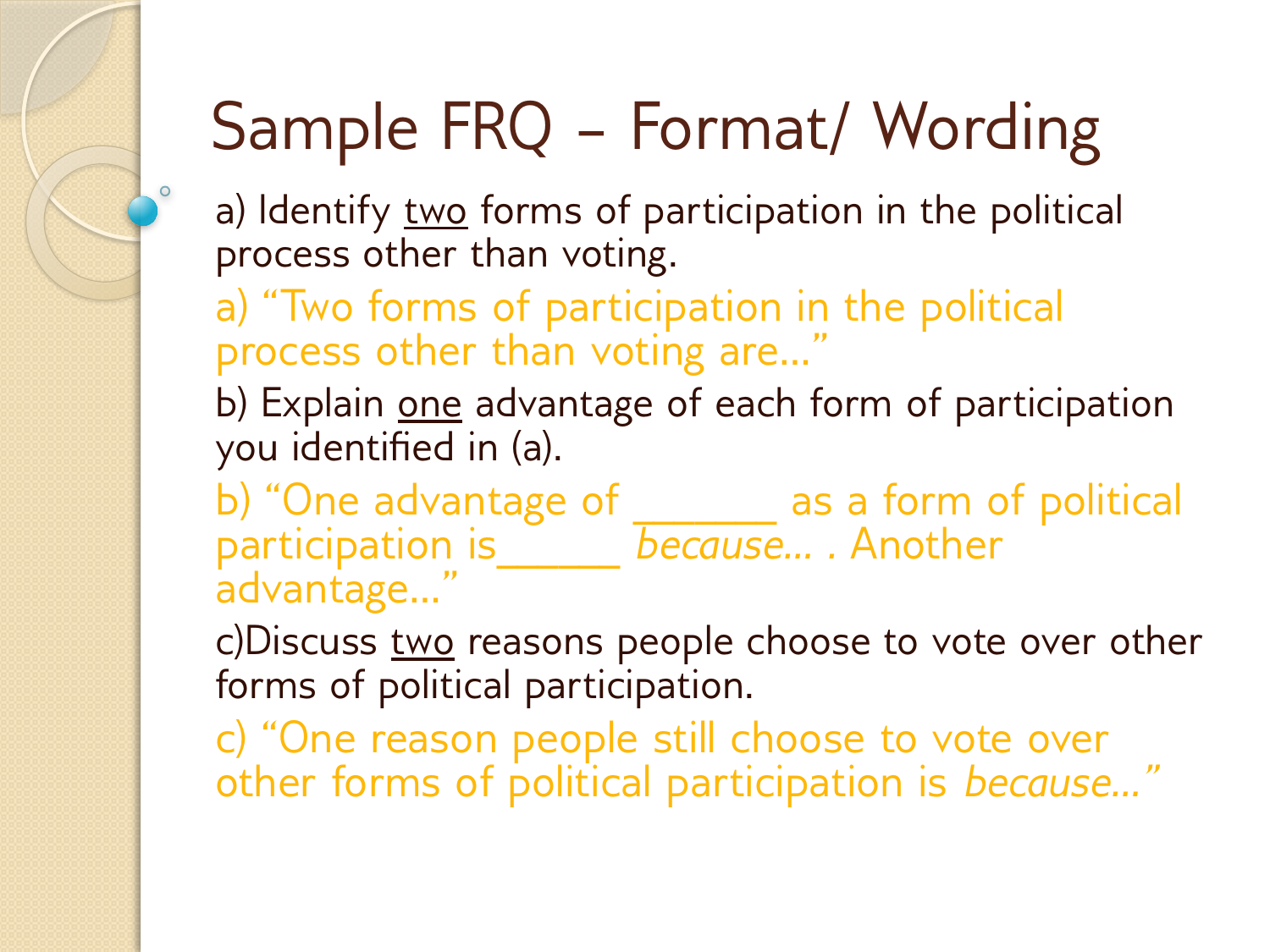

Sample FRQ – Format/ Wording
a) Identify two forms of participation in the political process other than voting.
a) “Two forms of participation in the political process other than voting are…”
b) Explain one advantage of each form of participation you identified in (a).
b) “One advantage of _______ as a form of political participation is______ because… . Another advantage…”
c)Discuss two reasons people choose to vote over other forms of political participation.
c) “One reason people still choose to vote over other forms of political participation is because…”